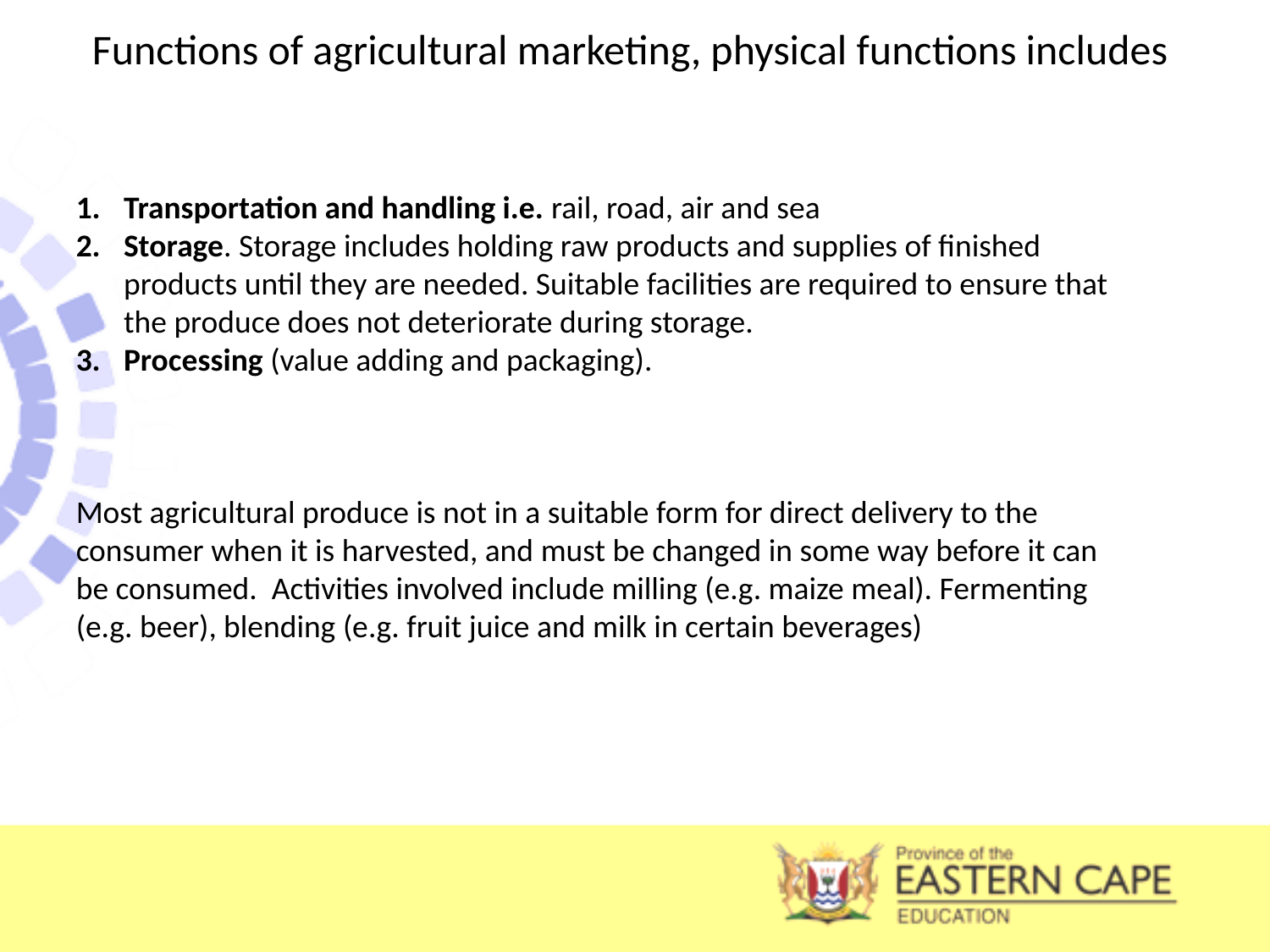

# Functions of agricultural marketing, physical functions includes
Transportation and handling i.e. rail, road, air and sea
Storage. Storage includes holding raw products and supplies of finished products until they are needed. Suitable facilities are required to ensure that the produce does not deteriorate during storage.
Processing (value adding and packaging).

Most agricultural produce is not in a suitable form for direct delivery to the consumer when it is harvested, and must be changed in some way before it can be consumed.  Activities involved include milling (e.g. maize meal). Fermenting (e.g. beer), blending (e.g. fruit juice and milk in certain beverages)